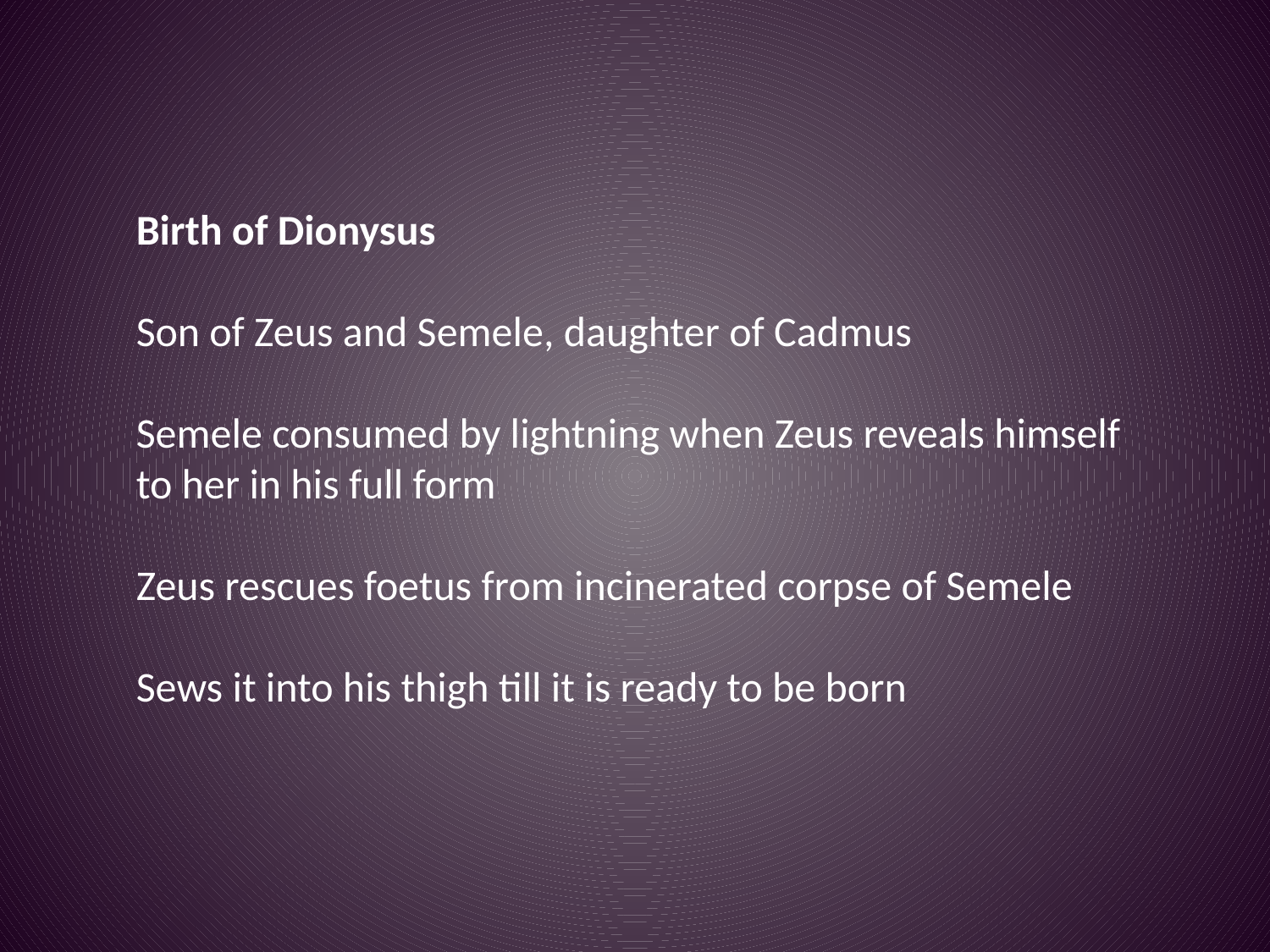

Birth of Dionysus

Son of Zeus and Semele, daughter of Cadmus

Semele consumed by lightning when Zeus reveals himself to her in his full form

Zeus rescues foetus from incinerated corpse of Semele

Sews it into his thigh till it is ready to be born